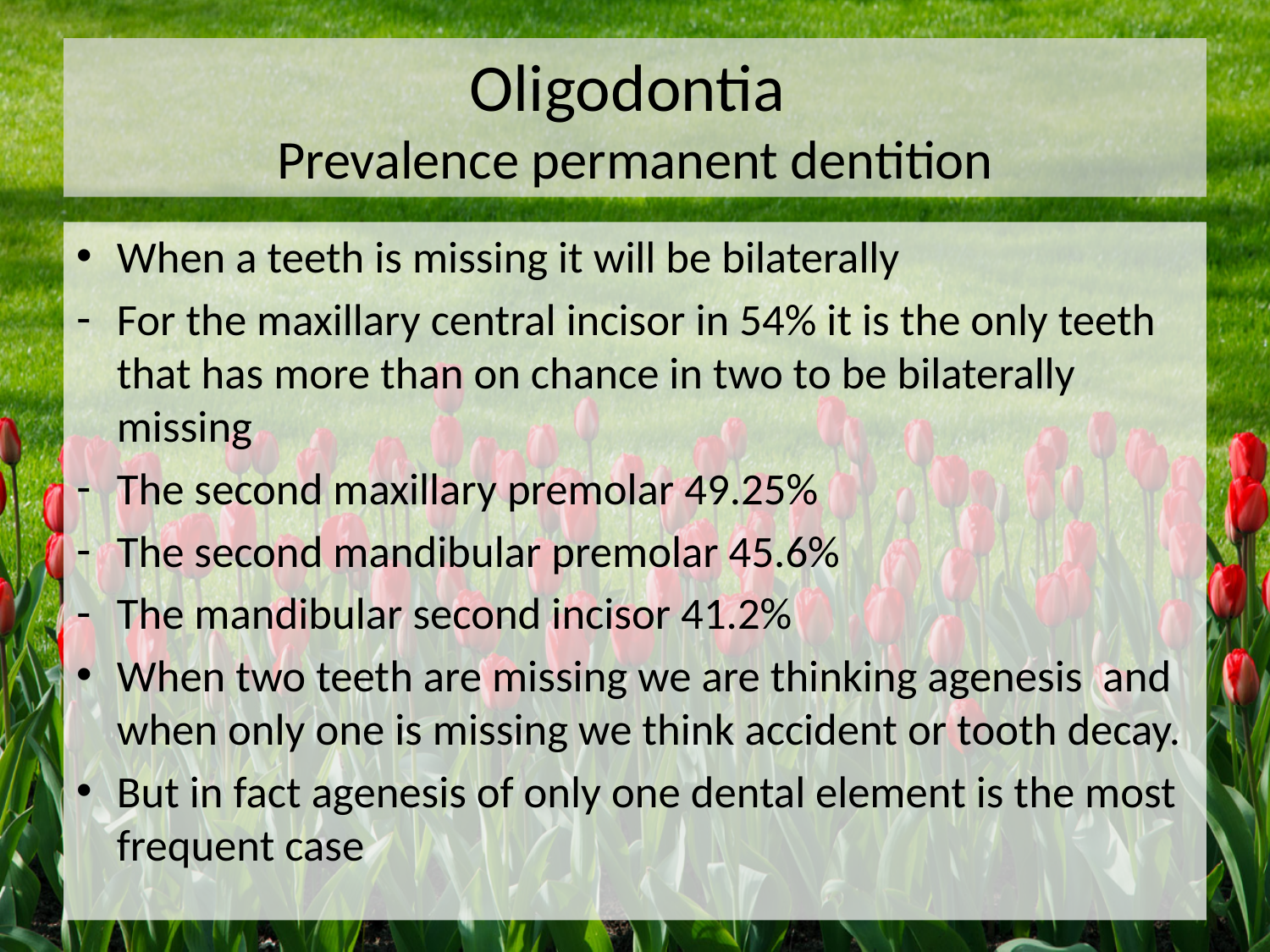

# Oligodontia Prevalence permanent dentition
When a teeth is missing it will be bilaterally
For the maxillary central incisor in 54% it is the only teeth that has more than on chance in two to be bilaterally missing
The second maxillary premolar 49.25%
The second mandibular premolar 45.6%
The mandibular second incisor 41.2%
When two teeth are missing we are thinking agenesis  and  when only one is missing we think accident or tooth decay.
But in fact agenesis of only one dental element is the most frequent case